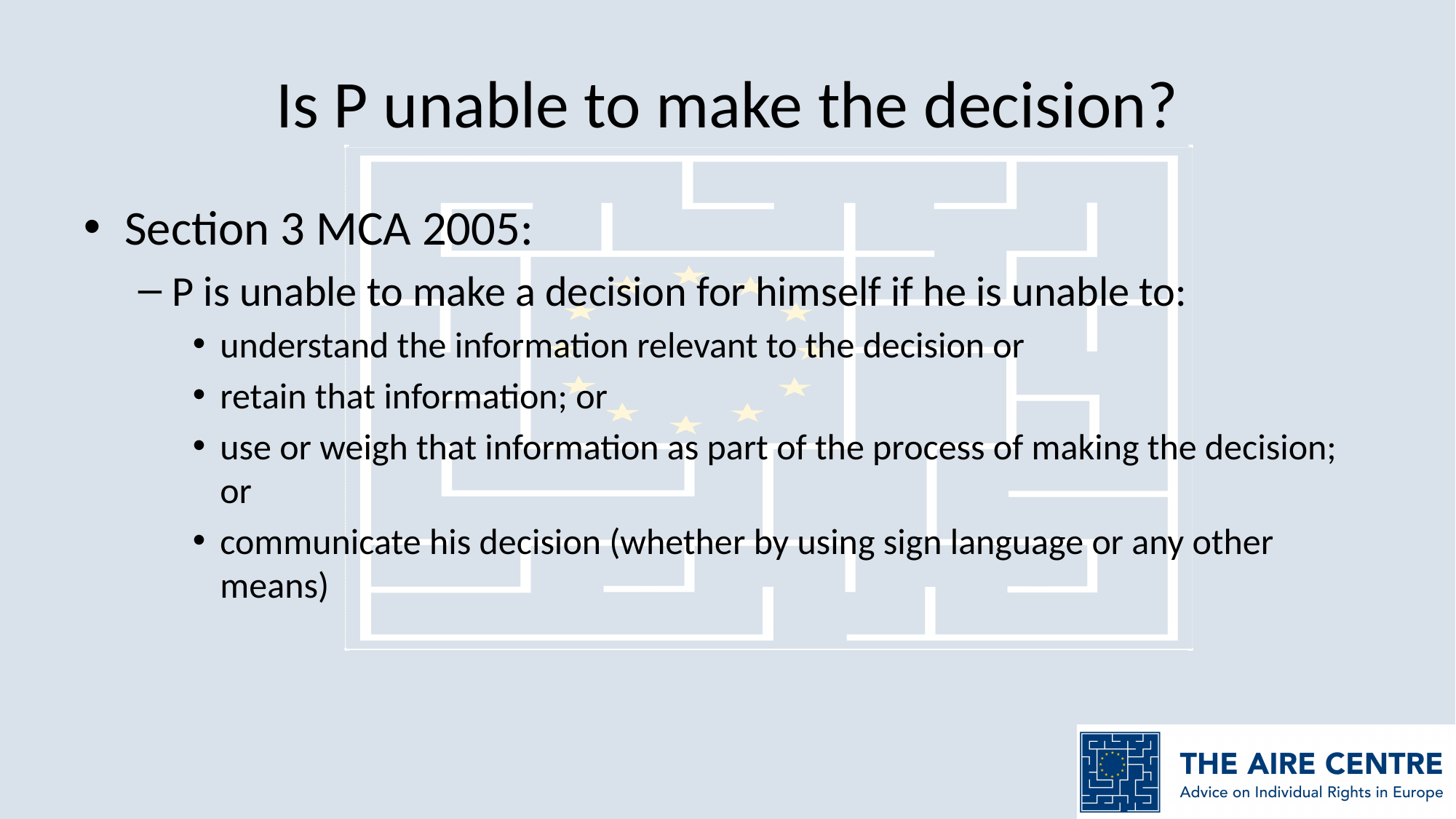

# Is P unable to make the decision?
Section 3 MCA 2005:
P is unable to make a decision for himself if he is unable to:
understand the information relevant to the decision or
retain that information; or
use or weigh that information as part of the process of making the decision; or
communicate his decision (whether by using sign language or any other means)